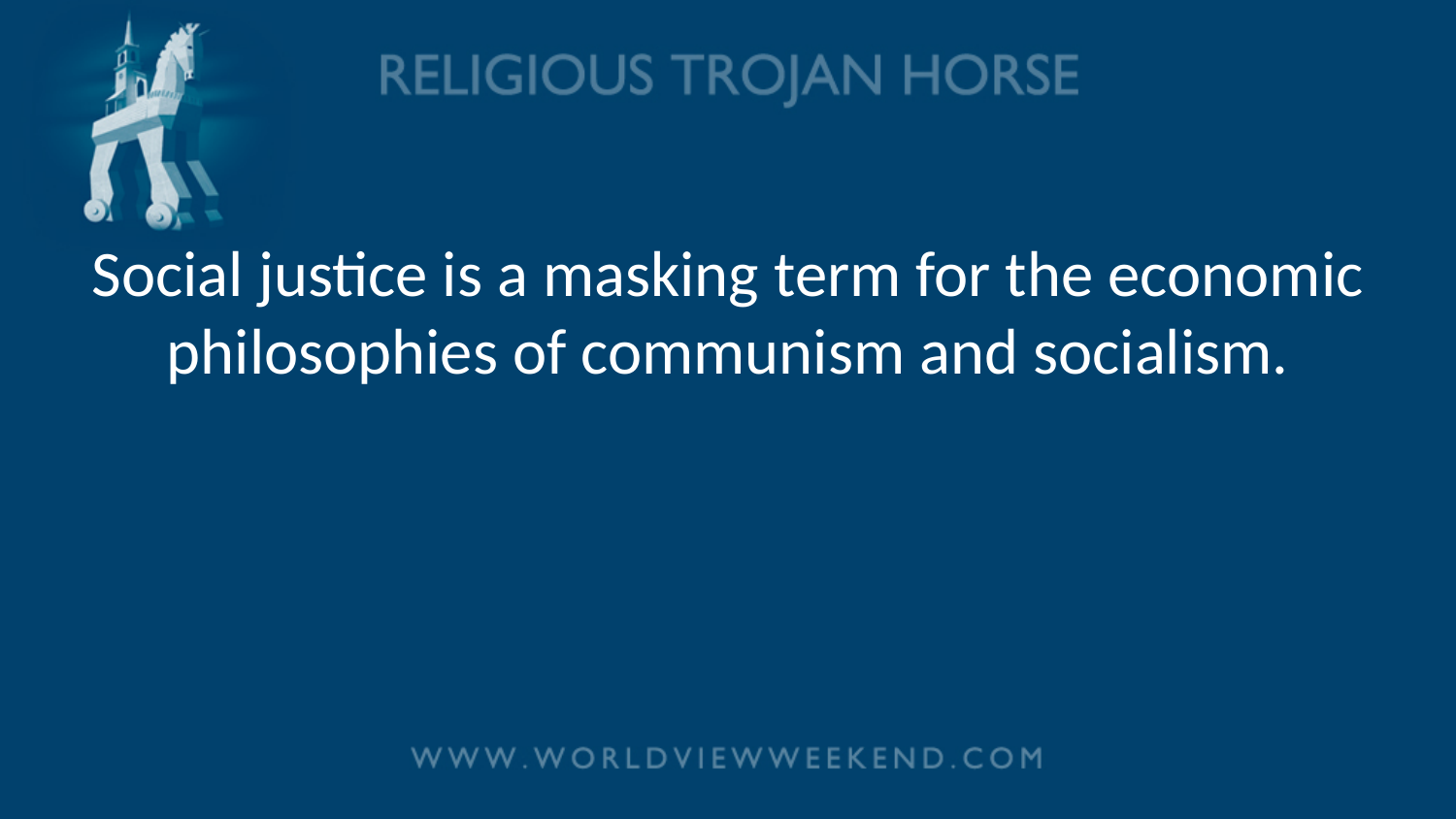

# Social justice is a masking term for the economic philosophies of communism and socialism.